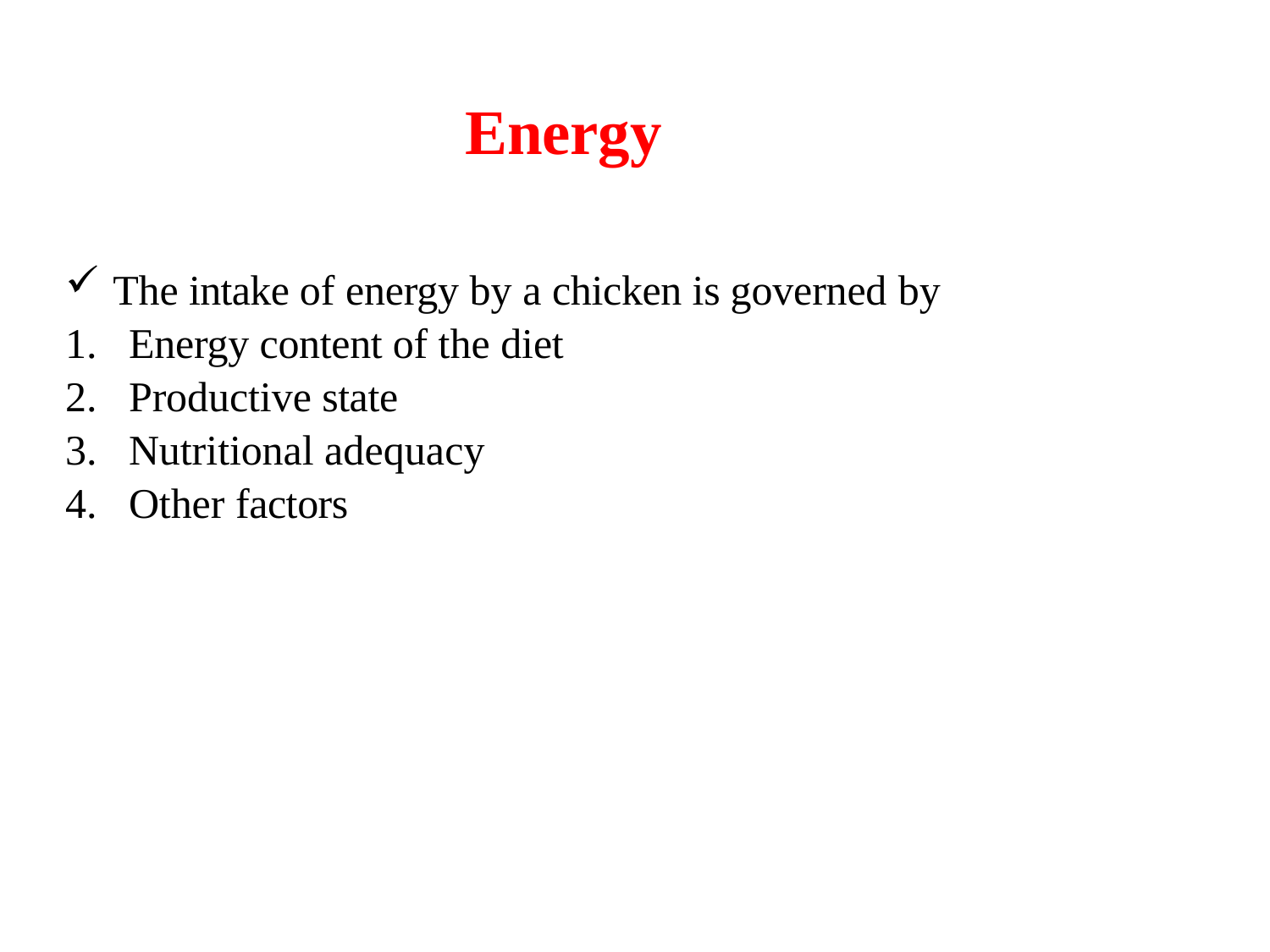

Energy
The intake of energy by a chicken is governed by
Energy content of the diet
Productive state
Nutritional adequacy
Other factors